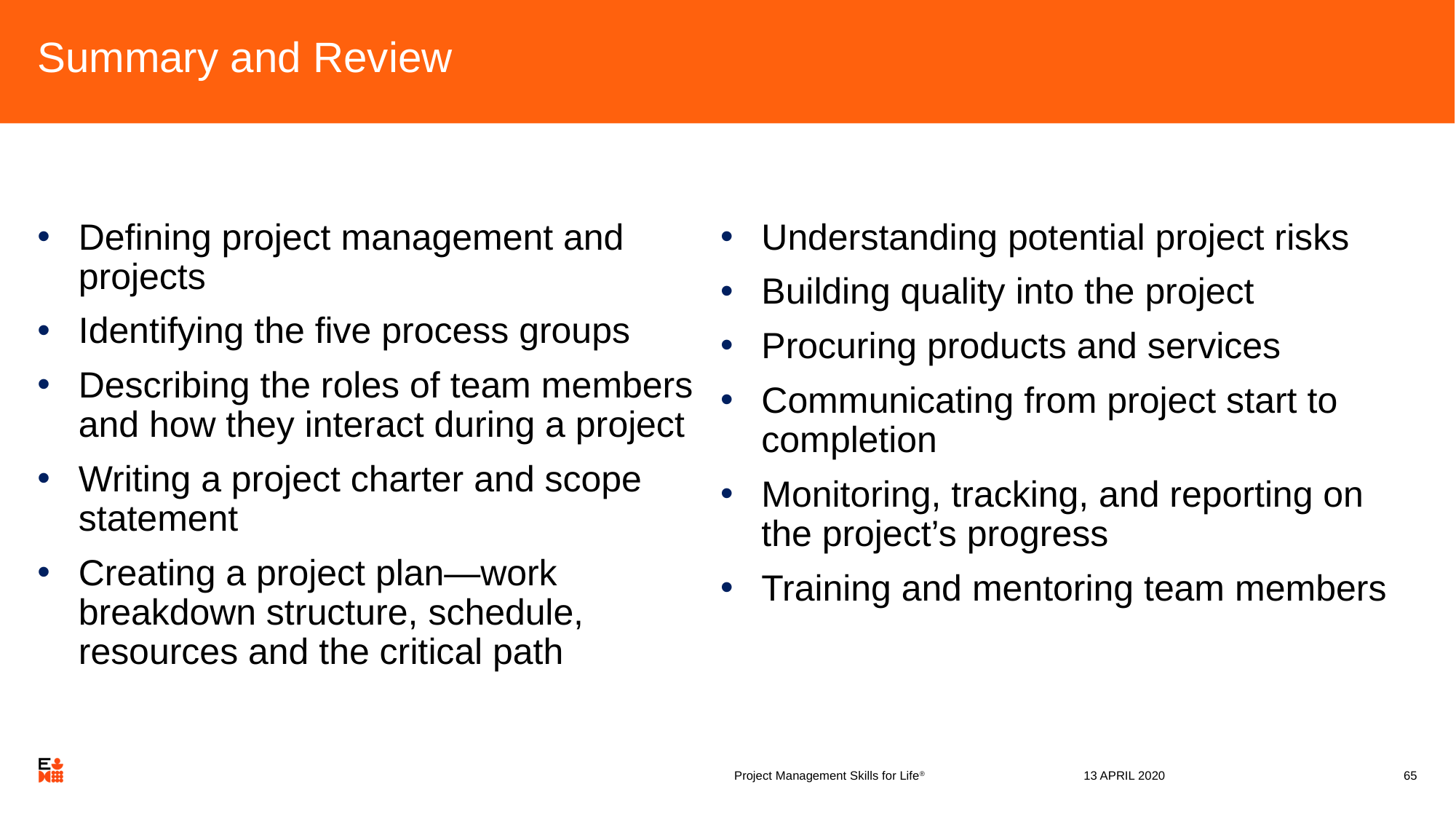

# Summary and Review
Defining project management and projects
Identifying the five process groups
Describing the roles of team members and how they interact during a project
Writing a project charter and scope statement
Creating a project plan—work breakdown structure, schedule, resources and the critical path
Understanding potential project risks
Building quality into the project
Procuring products and services
Communicating from project start to completion
Monitoring, tracking, and reporting on the project’s progress
Training and mentoring team members
Project Management Skills for Life®
13 April 2020
65